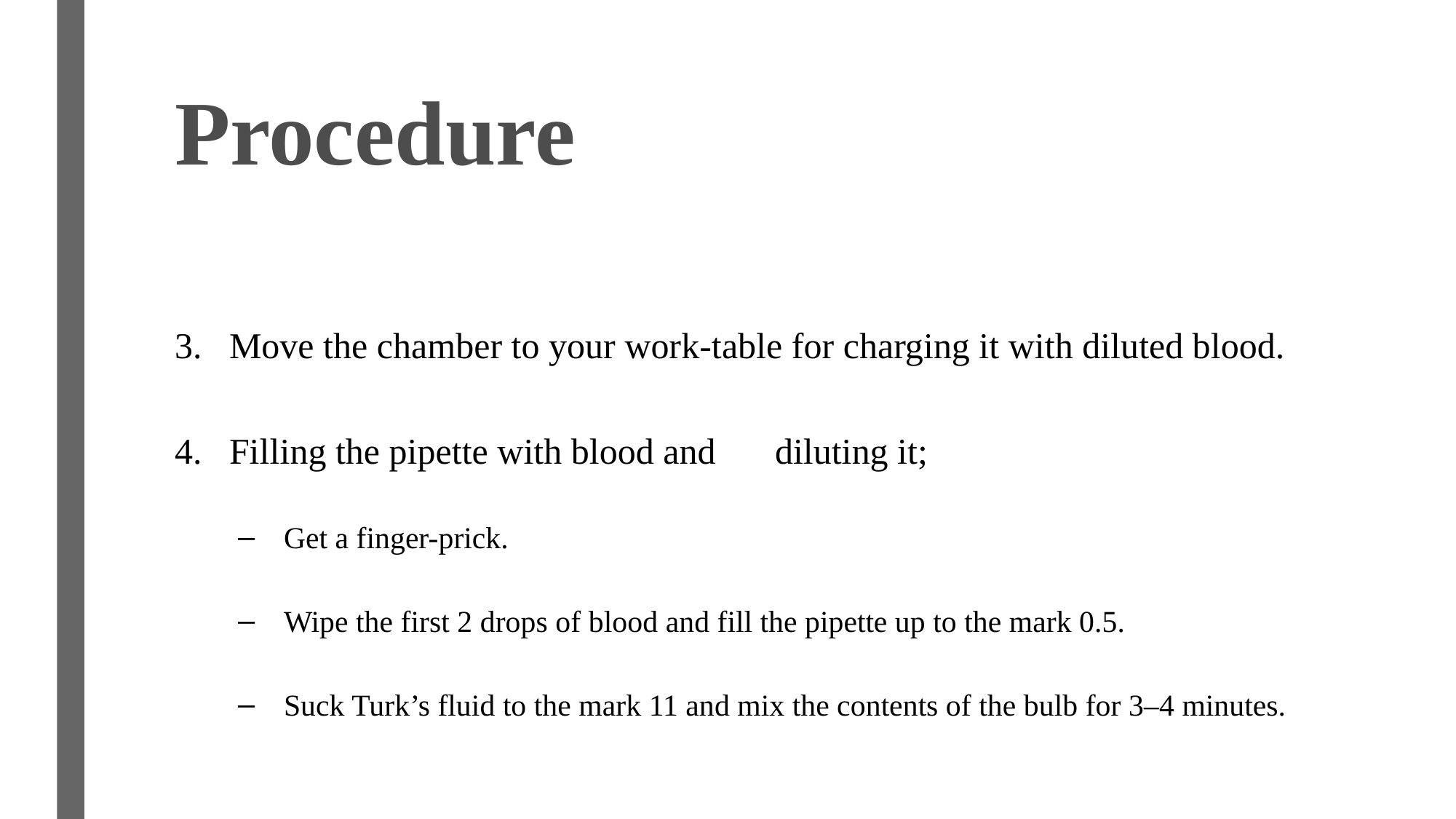

# Procedure
Move the chamber to your work-table for charging it with diluted blood.
Filling the pipette with blood and	diluting it;
Get a finger-prick.
Wipe the first 2 drops of blood and fill the pipette up to the mark 0.5.
Suck Turk’s fluid to the mark 11 and mix the contents of the bulb for 3–4 minutes.